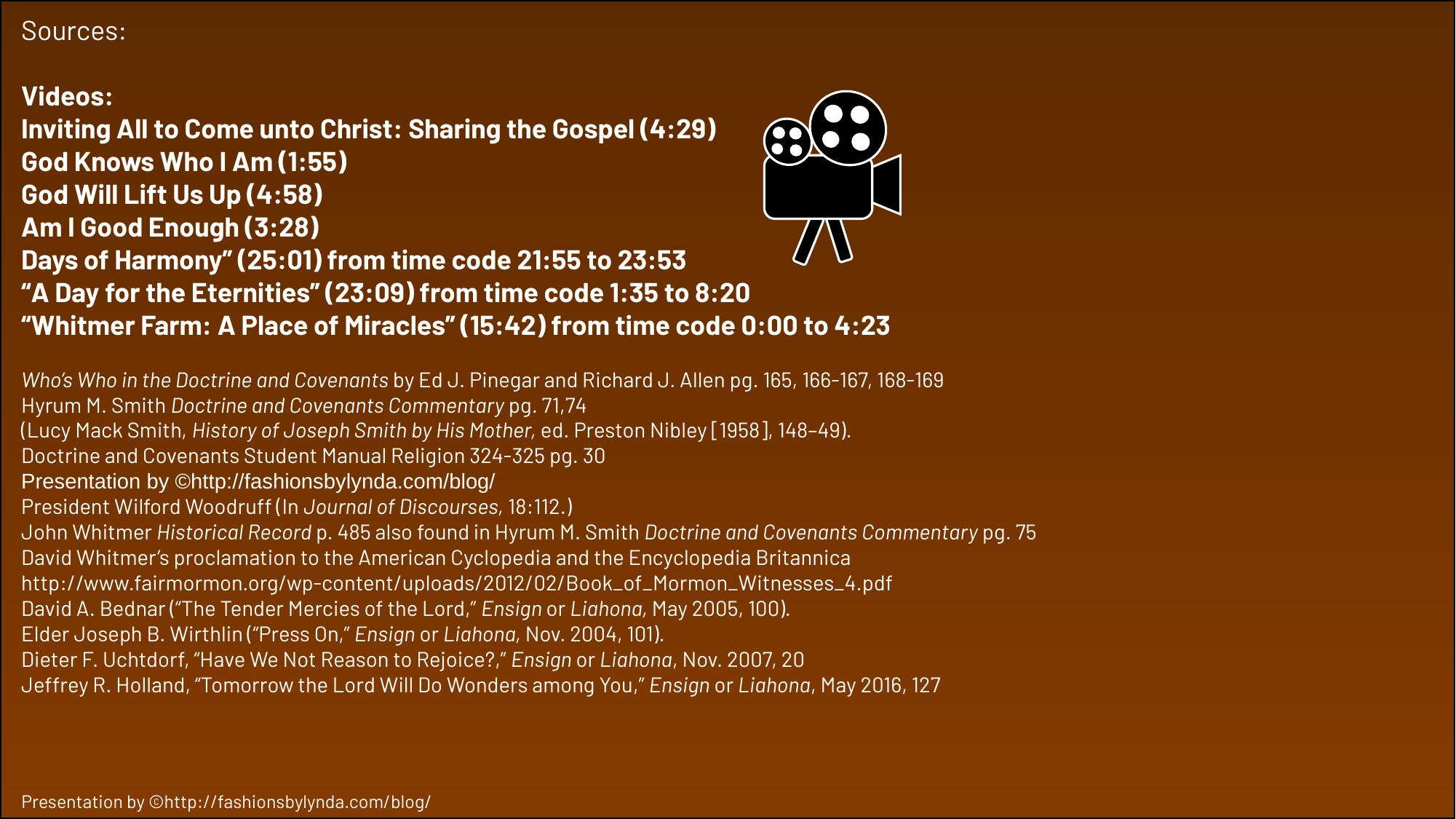

Sources:

Videos:
Inviting All to Come unto Christ: Sharing the Gospel (4:29)
God Knows Who I Am (1:55)
God Will Lift Us Up (4:58)
Am I Good Enough (3:28)
Days of Harmony” (25:01) from time code 21:55 to 23:53
“A Day for the Eternities” (23:09) from time code 1:35 to 8:20
“Whitmer Farm: A Place of Miracles” (15:42) from time code 0:00 to 4:23

Who’s Who in the Doctrine and Covenants by Ed J. Pinegar and Richard J. Allen pg. 165, 166-167, 168-169
Hyrum M. Smith Doctrine and Covenants Commentary pg. 71,74
(Lucy Mack Smith, History of Joseph Smith by His Mother, ed. Preston Nibley [1958], 148–49).
Doctrine and Covenants Student Manual Religion 324-325 pg. 30
Presentation by ©http://fashionsbylynda.com/blog/
President Wilford Woodruff (In Journal of Discourses, 18:112.)
John Whitmer Historical Record p. 485 also found in Hyrum M. Smith Doctrine and Covenants Commentary pg. 75
David Whitmer’s proclamation to the American Cyclopedia and the Encyclopedia Britannica
http://www.fairmormon.org/wp-content/uploads/2012/02/Book_of_Mormon_Witnesses_4.pdf
David A. Bednar (“The Tender Mercies of the Lord,” Ensign or Liahona, May 2005, 100).
Elder Joseph B. Wirthlin (“Press On,” Ensign or Liahona, Nov. 2004, 101).
Dieter F. Uchtdorf, “Have We Not Reason to Rejoice?,” Ensign or Liahona, Nov. 2007, 20
Jeffrey R. Holland, “Tomorrow the Lord Will Do Wonders among You,” Ensign or Liahona, May 2016, 127

Presentation by ©http://fashionsbylynda.com/blog/